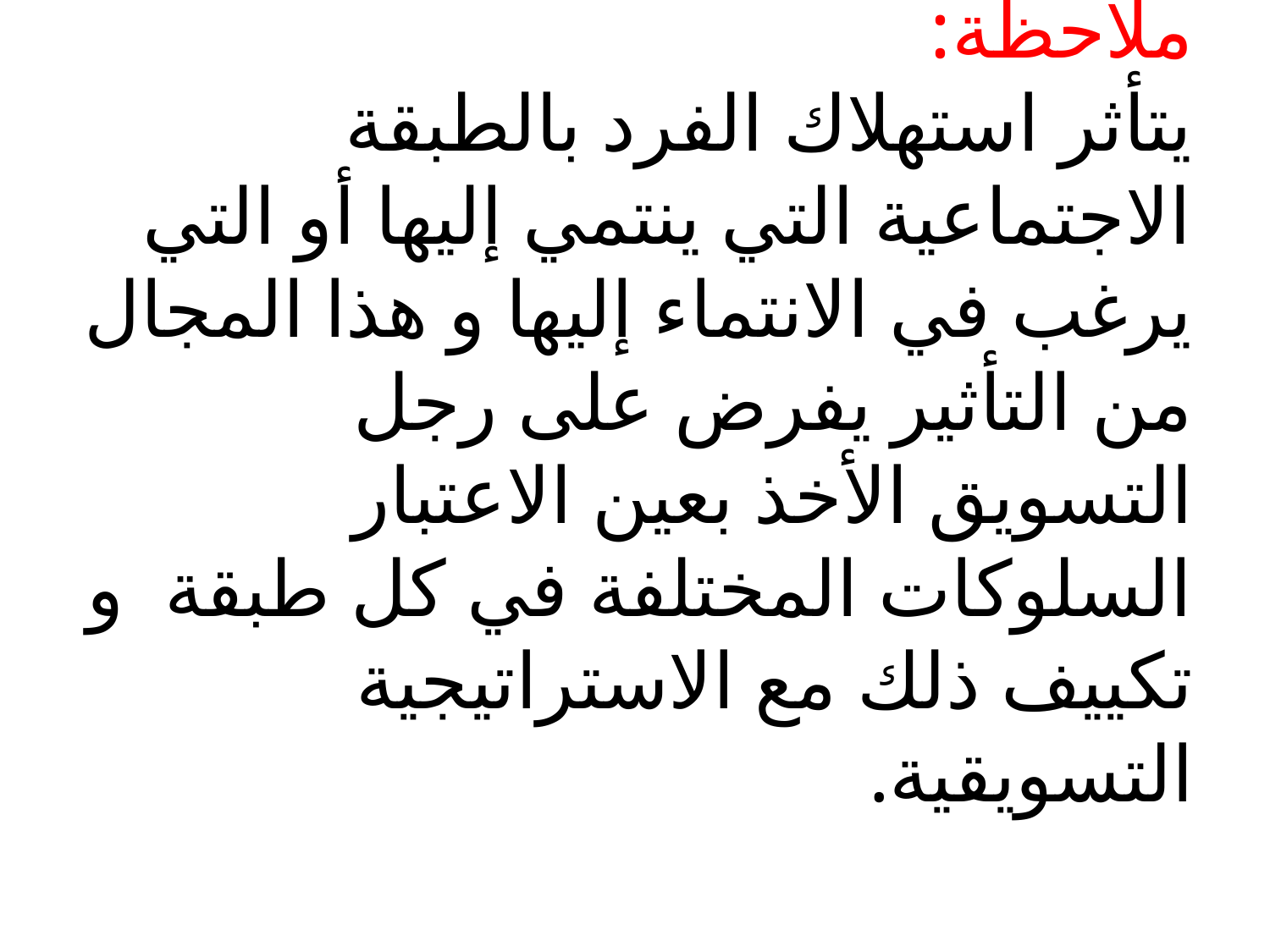

# ملاحظة: يتأثر استهلاك الفرد بالطبقة الاجتماعية التي ينتمي إليها أو التي يرغب في الانتماء إليها و هذا المجال من التأثير يفرض على رجل التسويق الأخذ بعين الاعتبار السلوكات المختلفة في كل طبقة  و تكييف ذلك مع الاستراتيجية التسويقية.